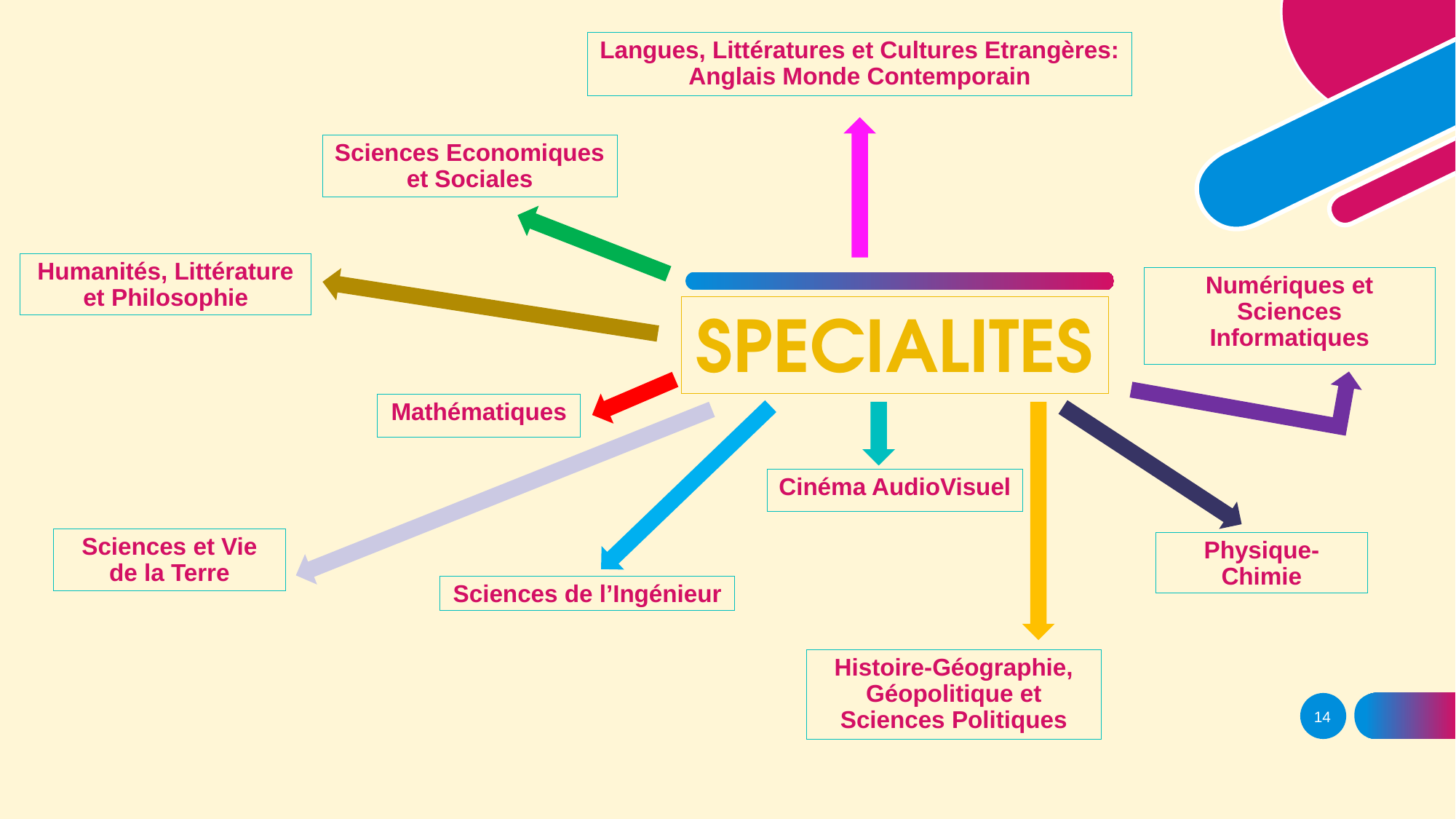

Langues, Littératures et Cultures Etrangères: Anglais Monde Contemporain
Sciences Economiques et Sociales

Humanités, Littérature et Philosophie
Numériques et Sciences Informatiques

# SPECIALITES

Mathématiques

Cinéma AudioVisuel

Sciences et Vie de la Terre
Physique-Chimie
Sciences de l’Ingénieur
Histoire-Géographie, Géopolitique et Sciences Politiques
14